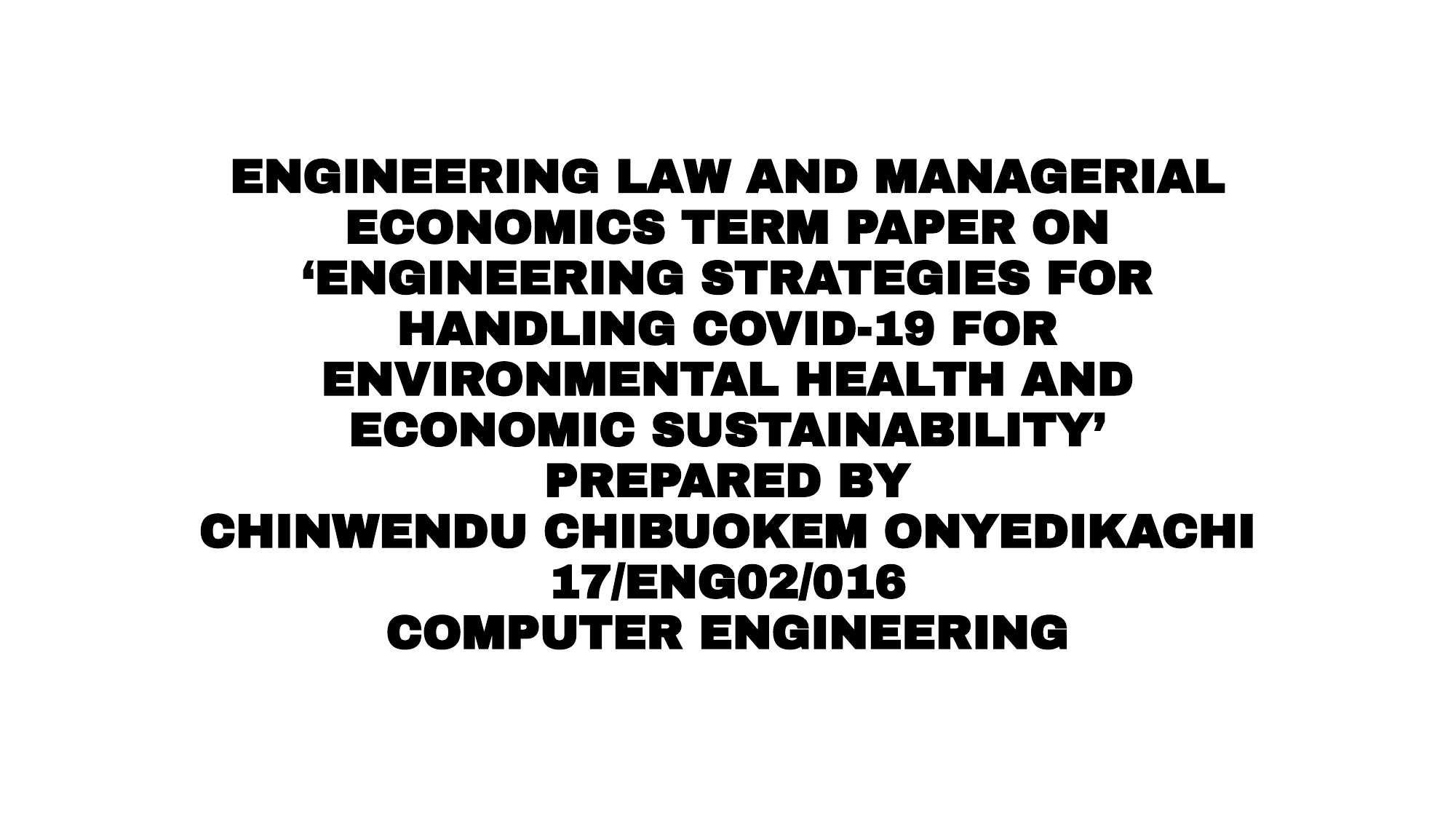

# ENGINEERING LAW AND MANAGERIAL ECONOMICS TERM PAPER ON ‘ENGINEERING STRATEGIES FOR HANDLING COVID-19 FOR ENVIRONMENTAL HEALTH AND ECONOMIC SUSTAINABILITY’ PREPARED BY CHINWENDU CHIBUOKEM ONYEDIKACHI 17/ENG02/016 COMPUTER ENGINEERING